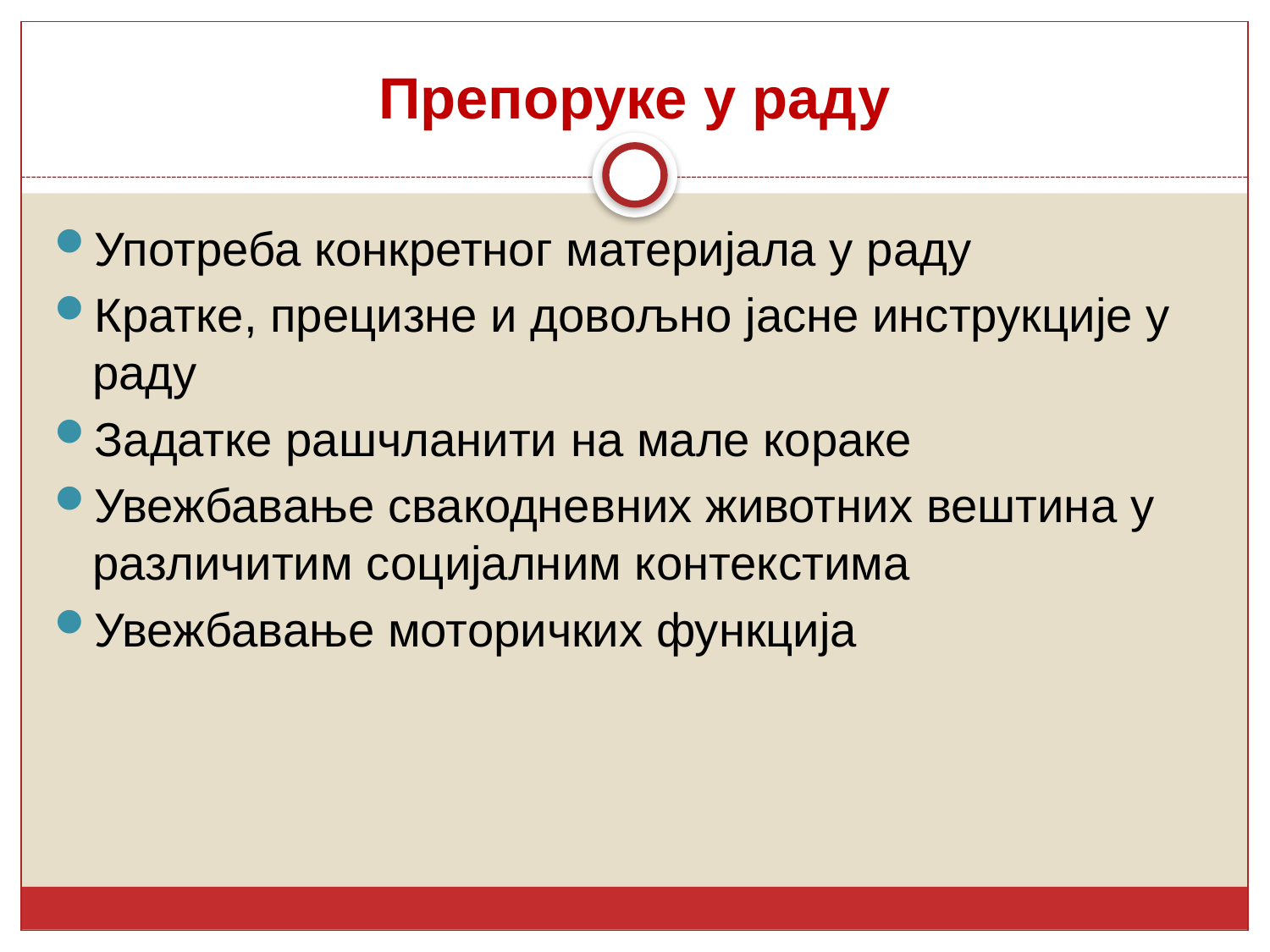

# Препоруке у раду
Употреба конкретног материјала у раду
Кратке, прецизне и довољно јасне инструкције у раду
Задатке рашчланити на мале кораке
Увежбавање свакодневних животних вештина у различитим социјалним контекстима
Увежбавање моторичких функција